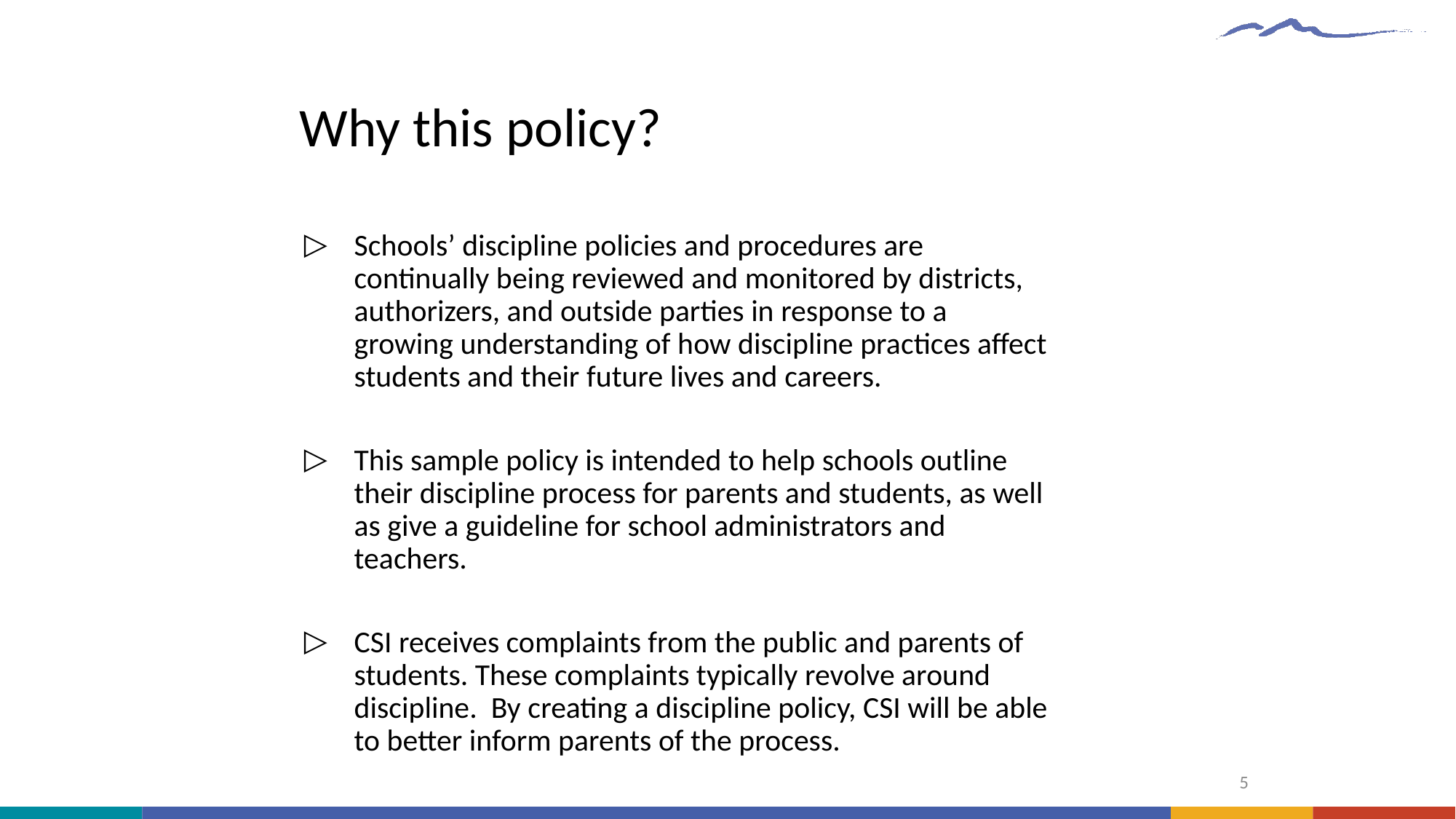

# Why this policy?
Schools’ discipline policies and procedures are continually being reviewed and monitored by districts, authorizers, and outside parties in response to a growing understanding of how discipline practices affect students and their future lives and careers.

This sample policy is intended to help schools outline their discipline process for parents and students, as well as give a guideline for school administrators and teachers.

CSI receives complaints from the public and parents of students. These complaints typically revolve around discipline.  By creating a discipline policy, CSI will be able to better inform parents of the process.

5